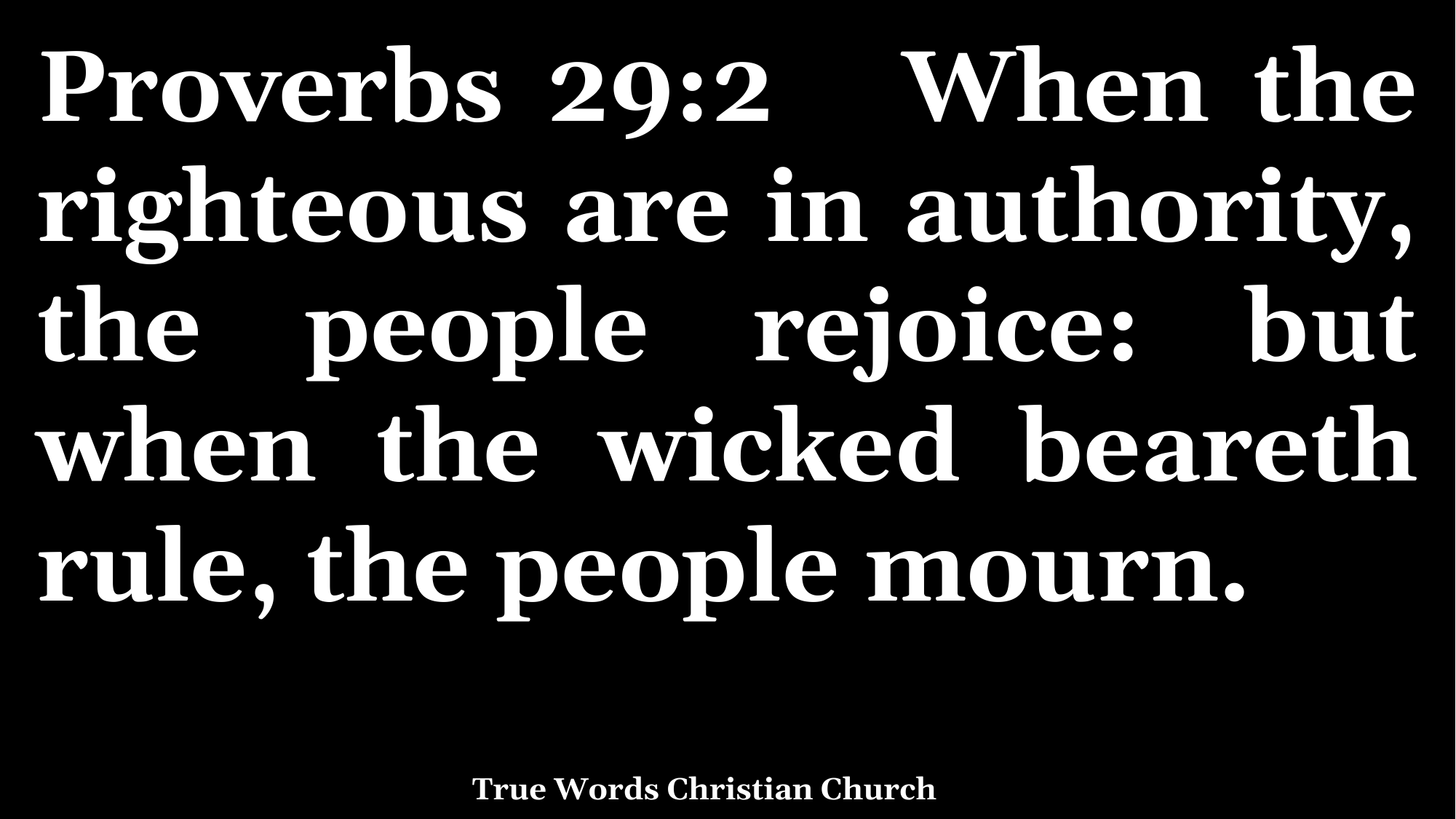

Proverbs 29:2   When the righteous are in authority, the people rejoice: but when the wicked beareth rule, the people mourn.
True Words Christian Church